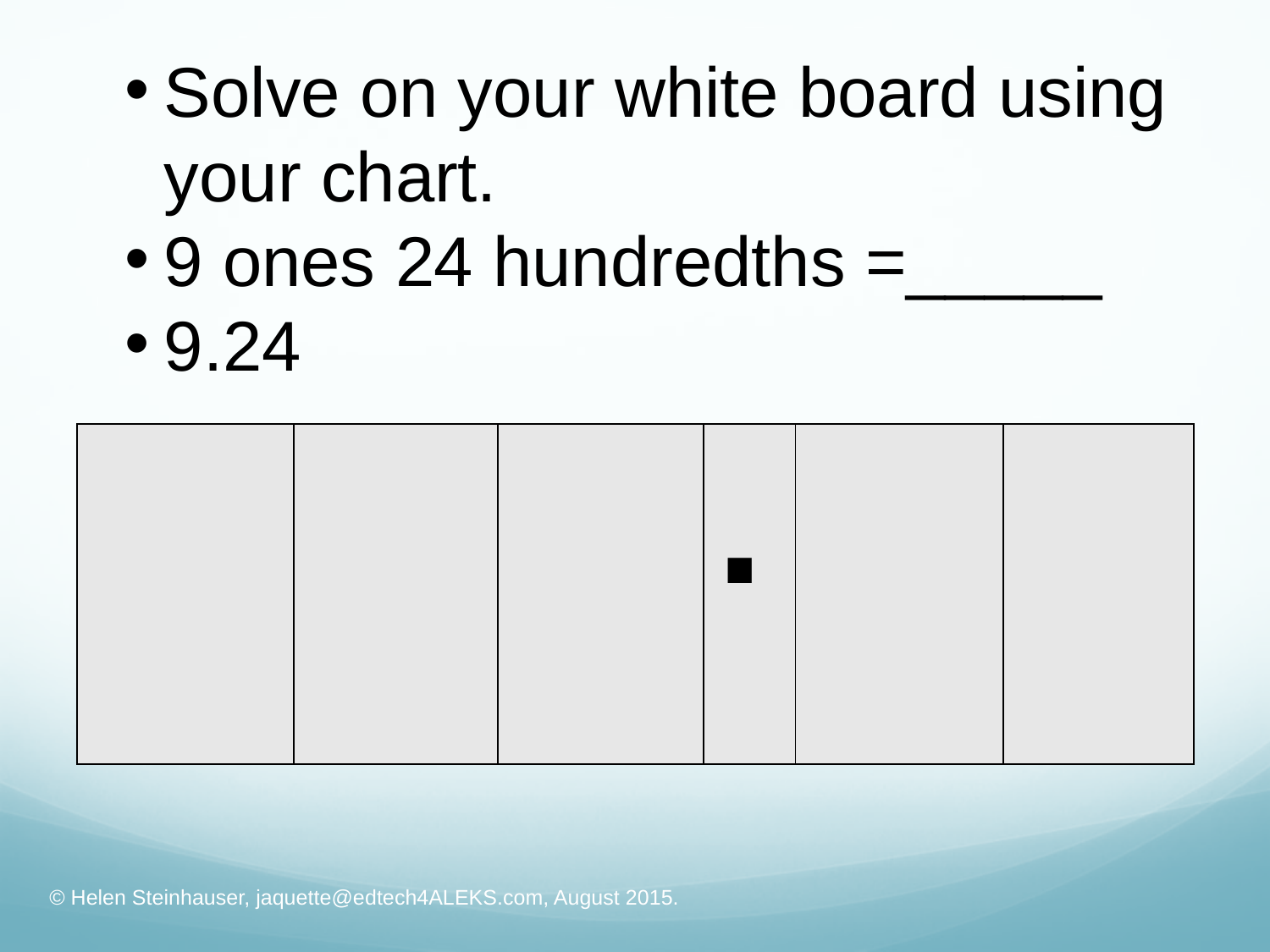

Solve on your white board using your chart.
9 ones 24 hundredths =_____
9.24
|  |  |  | . |  |  |
| --- | --- | --- | --- | --- | --- |
© Helen Steinhauser, jaquette@edtech4ALEKS.com, August 2015.